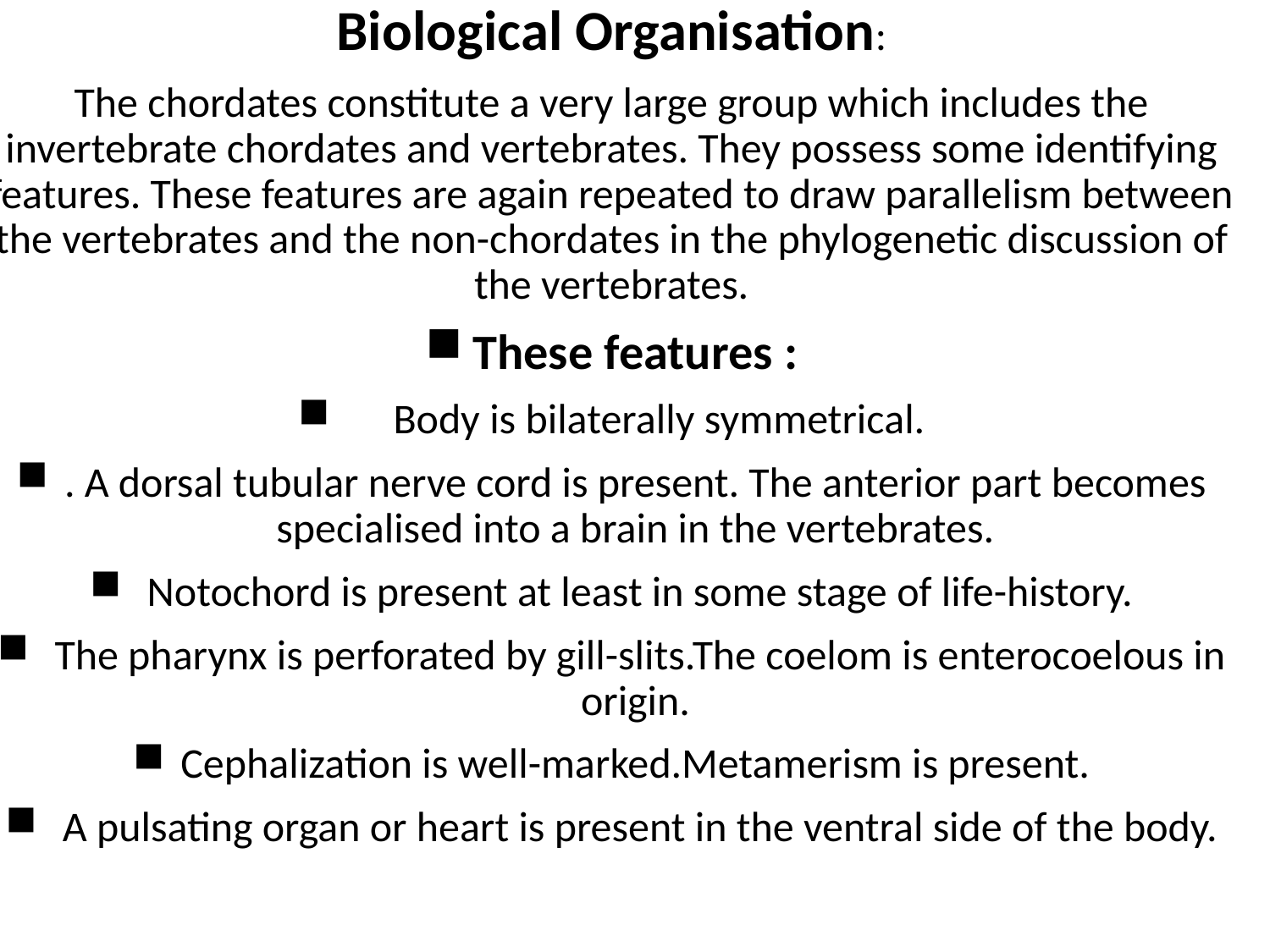

Biological Organisation:
The chordates constitute a very large group which includes the invertebrate chor­dates and vertebrates. They possess some identifying features. These features are again repeated to draw parallelism between the vertebrates and the non-chordates in the phylogenetic discussion of the vertebrates.
These features :
     Body is bilaterally symmetrical.
. A dorsal tubular nerve cord is present. The anterior part becomes specialised into a brain in the vertebrates.
 Notochord is present at least in some stage of life-history.
 The pharynx is perforated by gill-slits.The coelom is enterocoelous in origin.
Cephalization is well-marked.Metamerism is present.
 A pulsating organ or heart is present in the ventral side of the body.